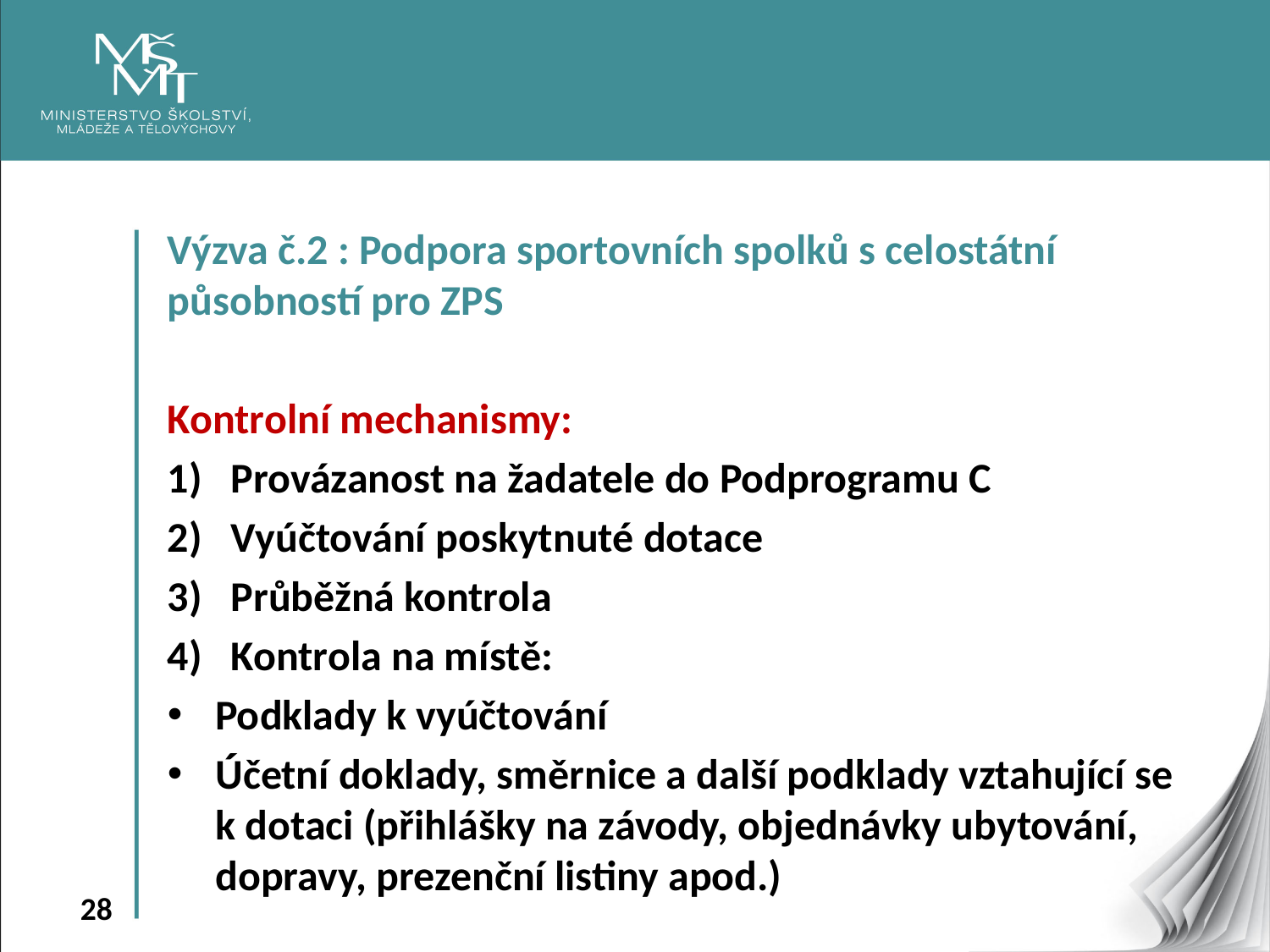

Výzva č.2 : Podpora sportovních spolků s celostátní působností pro ZPS

Kontrolní mechanismy:
Provázanost na žadatele do Podprogramu C
Vyúčtování poskytnuté dotace
Průběžná kontrola
Kontrola na místě:
Podklady k vyúčtování
Účetní doklady, směrnice a další podklady vztahující se k dotaci (přihlášky na závody, objednávky ubytování, dopravy, prezenční listiny apod.)